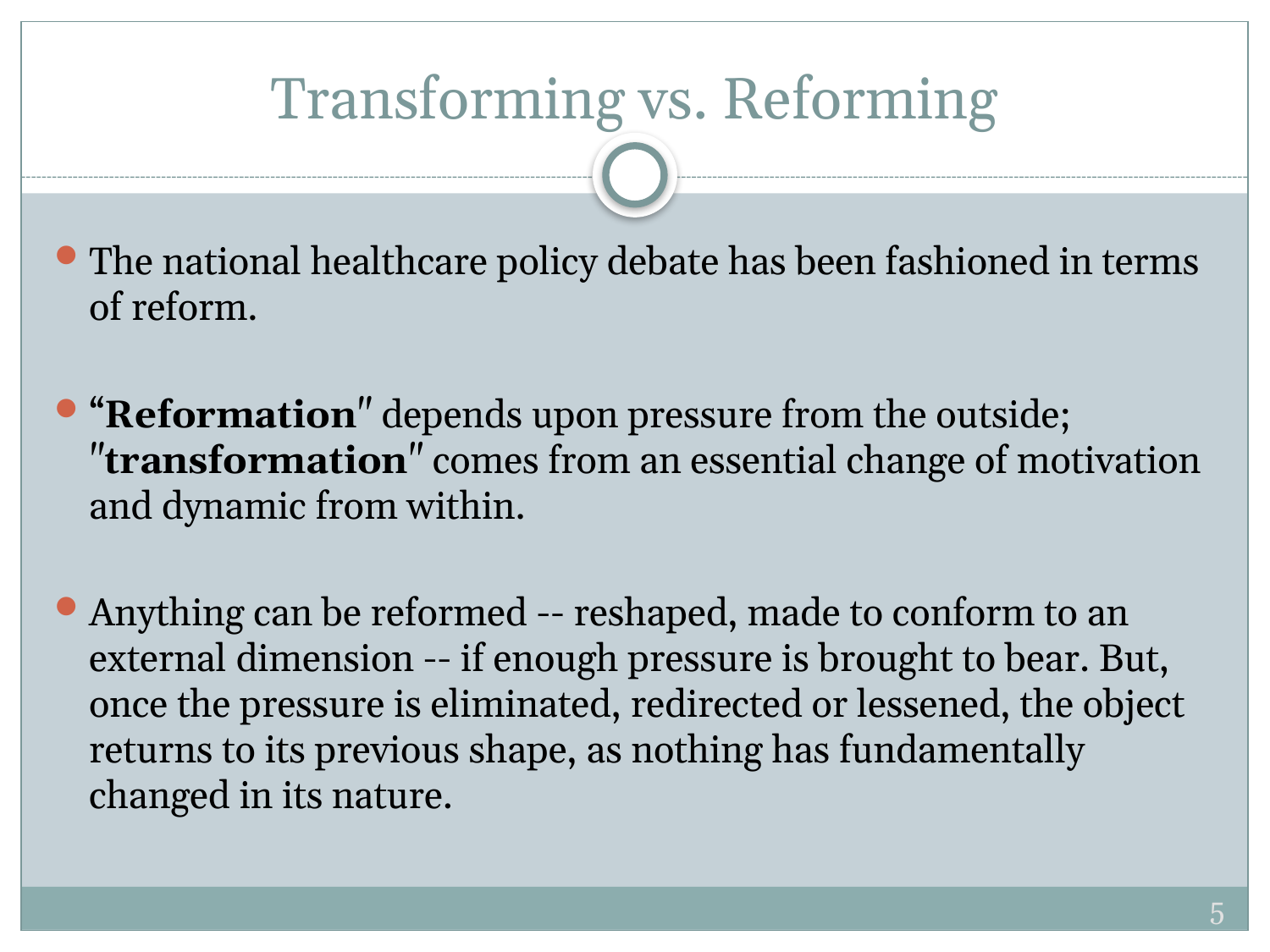

# Transforming vs. Reforming

The national healthcare policy debate has been fashioned in terms of reform.

“Reformation" depends upon pressure from the outside; "transformation" comes from an essential change of motivation and dynamic from within.

Anything can be reformed -- reshaped, made to conform to an external dimension -- if enough pressure is brought to bear. But, once the pressure is eliminated, redirected or lessened, the object returns to its previous shape, as nothing has fundamentally changed in its nature.

5